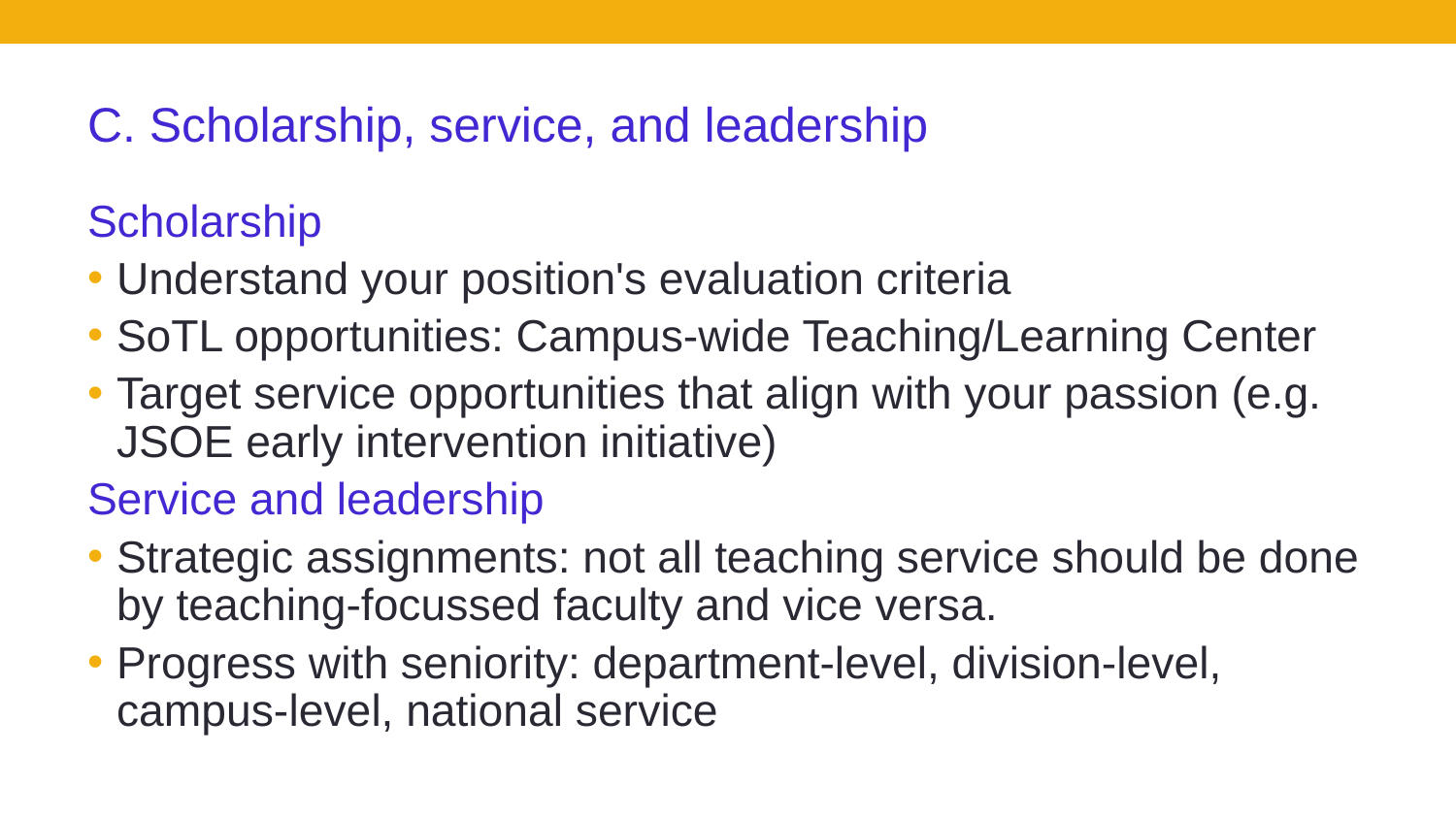

# C. Scholarship, service, and leadership
Scholarship
Understand your position's evaluation criteria
SoTL opportunities: Campus-wide Teaching/Learning Center
Target service opportunities that align with your passion (e.g. JSOE early intervention initiative)
Service and leadership
Strategic assignments: not all teaching service should be done by teaching-focussed faculty and vice versa.
Progress with seniority: department-level, division-level, campus-level, national service